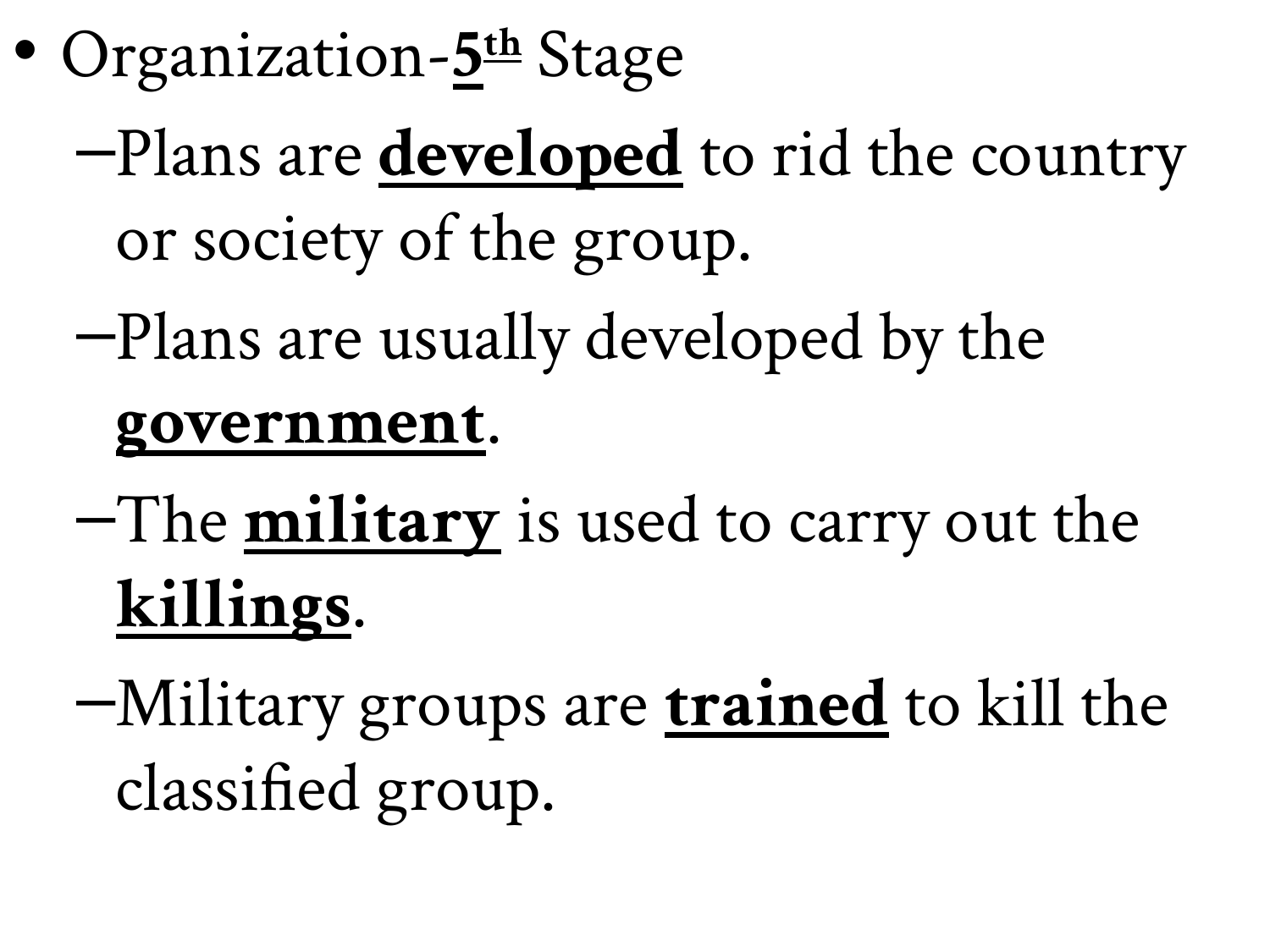

Organization-5th Stage
Plans are developed to rid the country or society of the group.
Plans are usually developed by the government.
The military is used to carry out the killings.
Military groups are trained to kill the classified group.